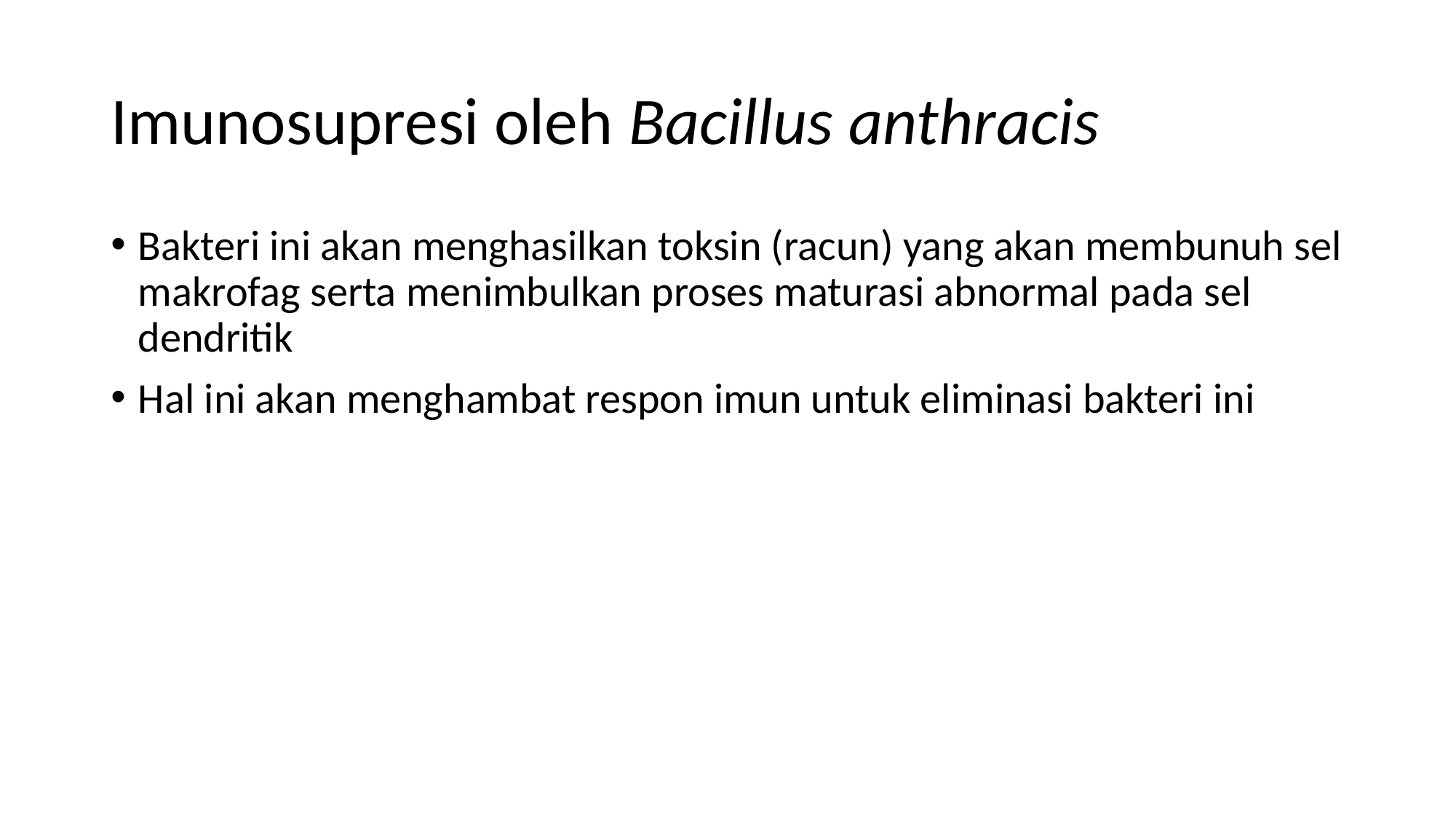

# Imunosupresi oleh Bacillus anthracis
Bakteri ini akan menghasilkan toksin (racun) yang akan membunuh sel makrofag serta menimbulkan proses maturasi abnormal pada sel dendritik
Hal ini akan menghambat respon imun untuk eliminasi bakteri ini